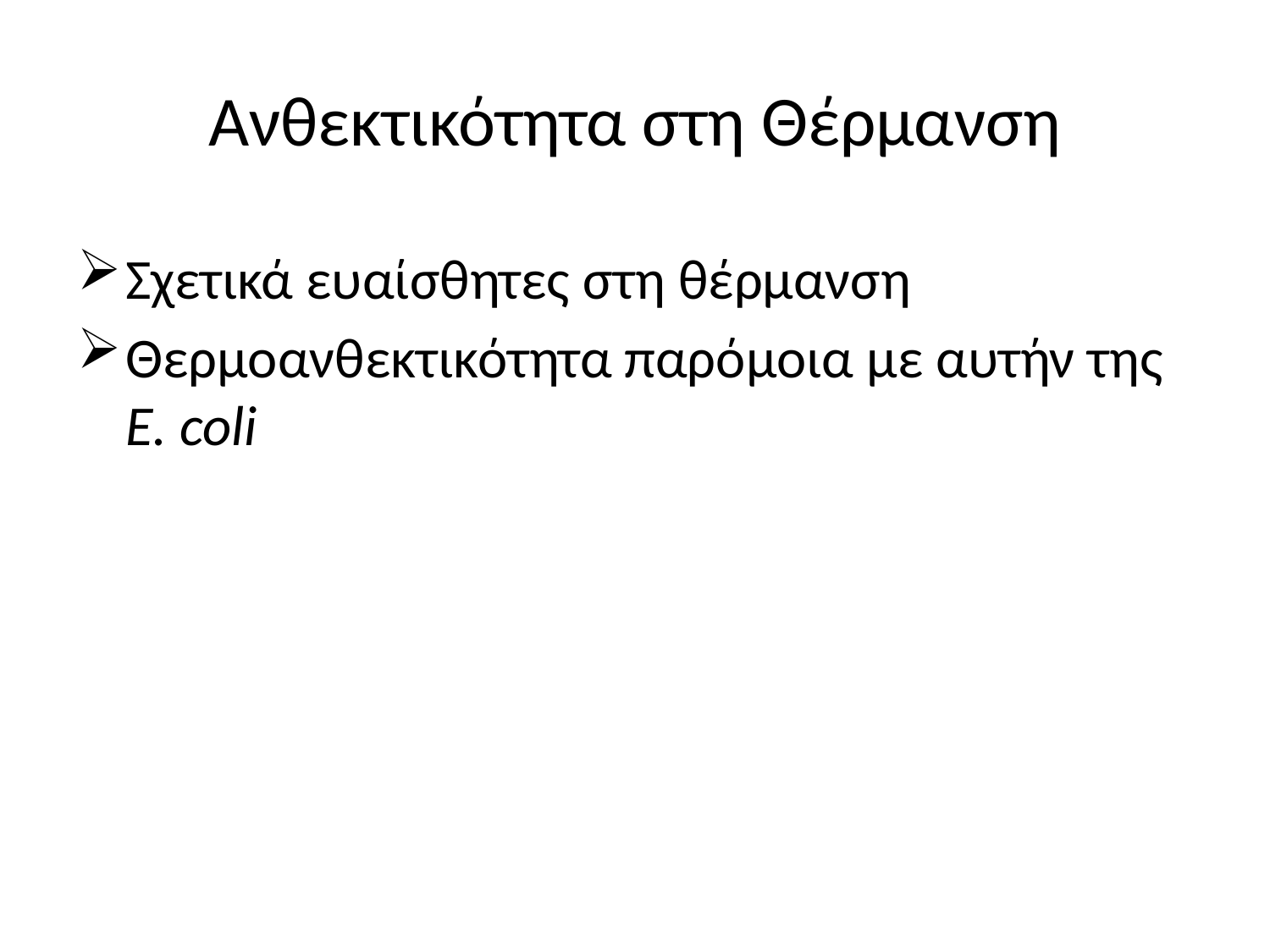

# Ανθεκτικότητα στη Θέρμανση
Σχετικά ευαίσθητες στη θέρμανση
Θερμοανθεκτικότητα παρόμοια με αυτήν της E. coli